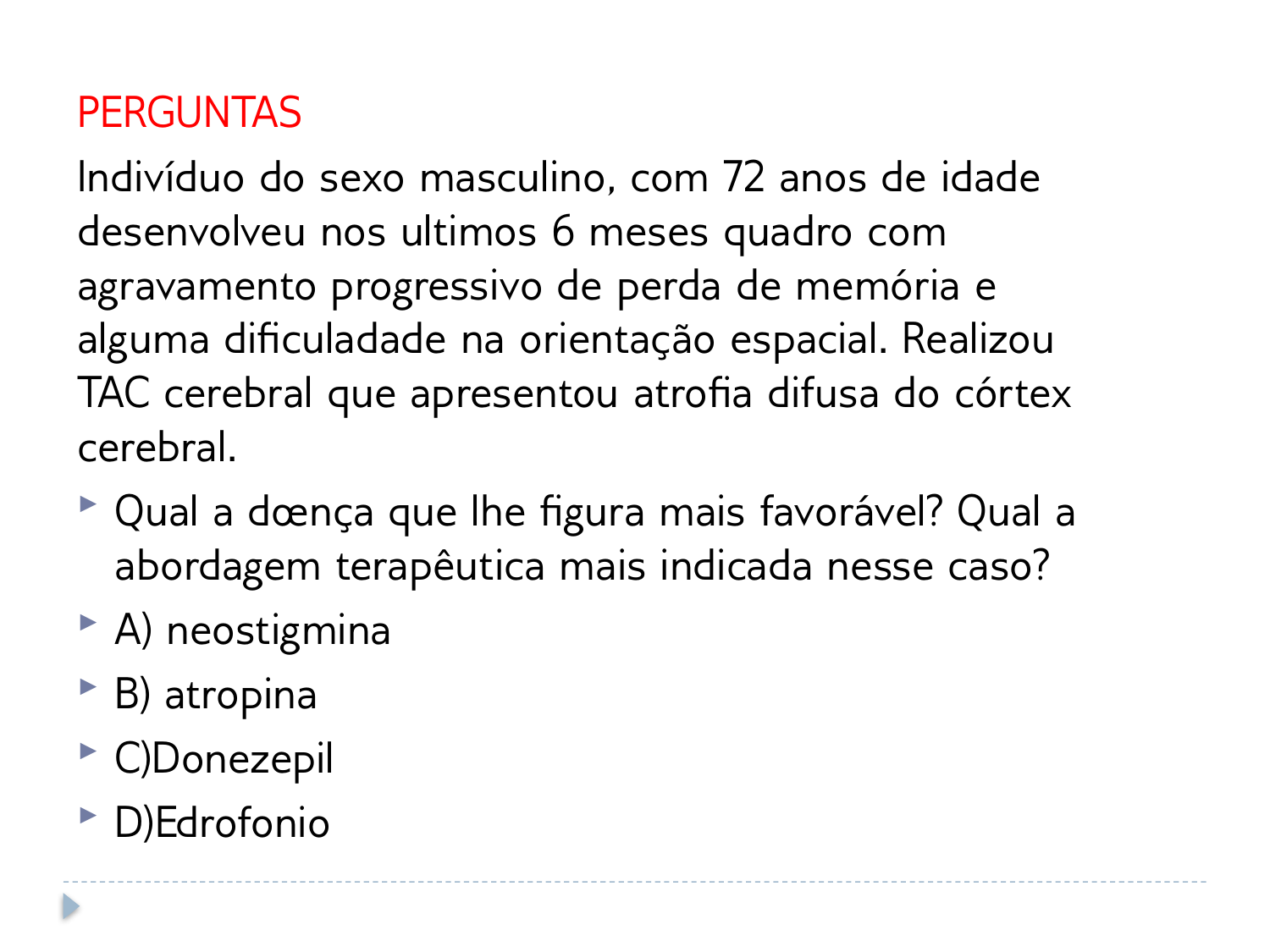

PERGUNTAS
Indivíduo do sexo masculino, com 72 anos de idade desenvolveu nos ultimos 6 meses quadro com agravamento progressivo de perda de memória e alguma dificuladade na orientação espacial. Realizou TAC cerebral que apresentou atrofia difusa do córtex cerebral.
Qual a doença que lhe figura mais favorável? Qual a abordagem terapêutica mais indicada nesse caso?
A) neostigmina
B) atropina
C)Donezepil
D)Edrofonio